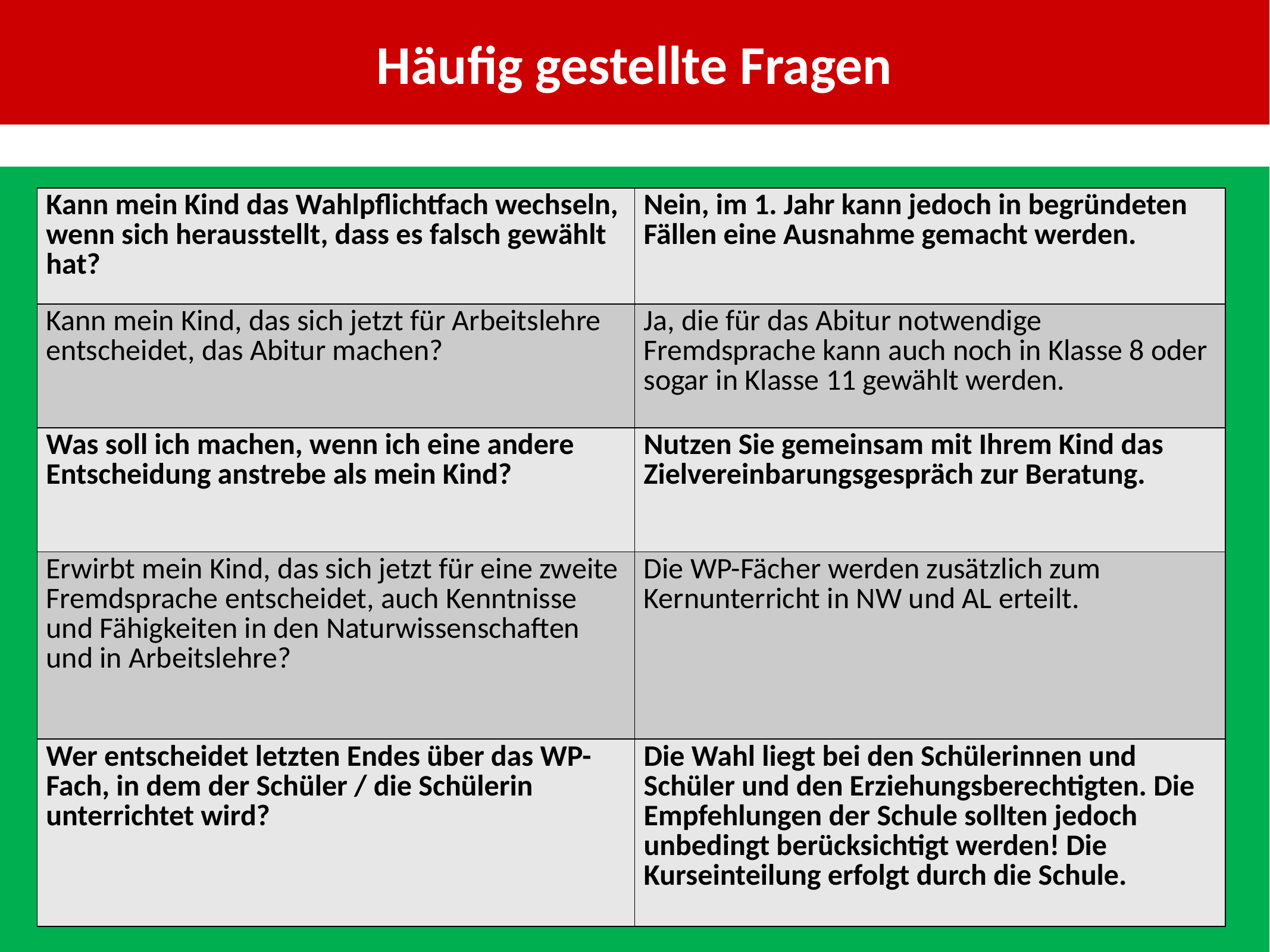

# Häufig gestellte Fragen

| Kann mein Kind das Wahlpflichtfach wechseln, wenn sich herausstellt, dass es falsch gewählt hat? | Nein, im 1. Jahr kann jedoch in begründeten Fällen eine Ausnahme gemacht werden. |
| --- | --- |
| Kann mein Kind, das sich jetzt für Arbeitslehre entscheidet, das Abitur machen? | Ja, die für das Abitur notwendige Fremdsprache kann auch noch in Klasse 8 oder sogar in Klasse 11 gewählt werden. |
| Was soll ich machen, wenn ich eine andere Entscheidung anstrebe als mein Kind? | Nutzen Sie gemeinsam mit Ihrem Kind das Zielvereinbarungsgespräch zur Beratung. |
| Erwirbt mein Kind, das sich jetzt für eine zweite Fremdsprache entscheidet, auch Kenntnisse und Fähigkeiten in den Naturwissenschaften und in Arbeitslehre? | Die WP-Fächer werden zusätzlich zum Kernunterricht in NW und AL erteilt. |
| Wer entscheidet letzten Endes über das WP-Fach, in dem der Schüler / die Schülerin unterrichtet wird? | Die Wahl liegt bei den Schülerinnen und Schüler und den Erziehungsberechtigten. Die Empfehlungen der Schule sollten jedoch unbedingt berücksichtigt werden! Die Kurseinteilung erfolgt durch die Schule. |